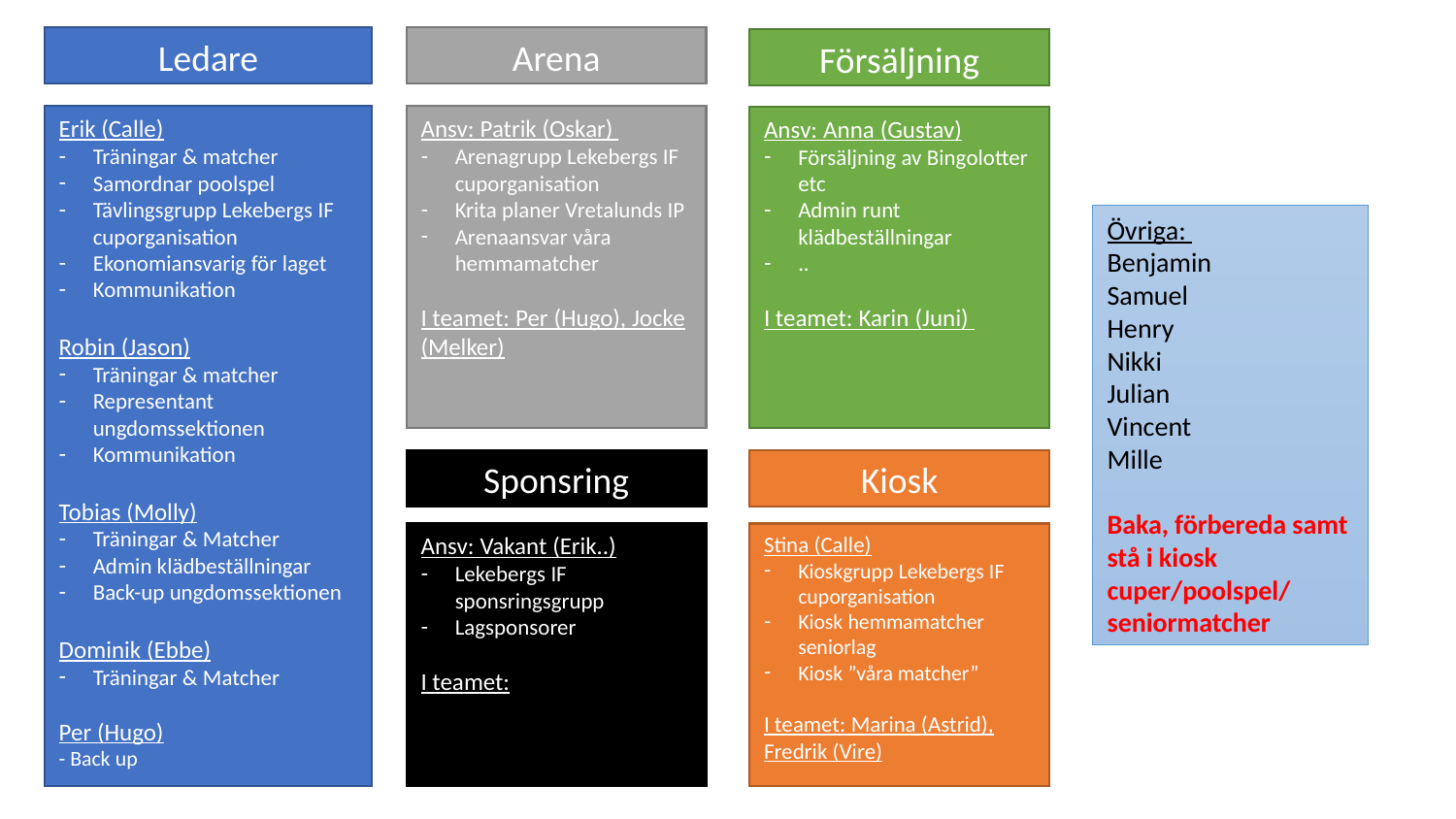

Arena

Ledare

Försäljning

Erik (Calle)
Träningar & matcher
Samordnar poolspel
Tävlingsgrupp Lekebergs IF cuporganisation
Ekonomiansvarig för laget
Kommunikation

Robin (Jason)
Träningar & matcher
Representant ungdomssektionen
Kommunikation

Tobias (Molly)
Träningar & Matcher
Admin klädbeställningar
Back-up ungdomssektionen

Dominik (Ebbe)
Träningar & Matcher

Per (Hugo)
- Back up

Ansv: Patrik (Oskar)
Arenagrupp Lekebergs IF cuporganisation
Krita planer Vretalunds IP
Arenaansvar våra hemmamatcher

I teamet: Per (Hugo), Jocke (Melker)

Ansv: Anna (Gustav)
Försäljning av Bingolotter etc
Admin runt klädbeställningar
..

I teamet: Karin (Juni)

Övriga:
Benjamin
Samuel
Henry
Nikki
Julian
Vincent
Mille

Baka, förbereda samt stå i kiosk cuper/poolspel/
seniormatcher
Sponsring

Kiosk

Ansv: Vakant (Erik..)
Lekebergs IF sponsringsgrupp
Lagsponsorer

I teamet:
Stina (Calle)
Kioskgrupp Lekebergs IF cuporganisation
Kiosk hemmamatcher seniorlag
Kiosk ”våra matcher”

I teamet: Marina (Astrid), Fredrik (Vire)